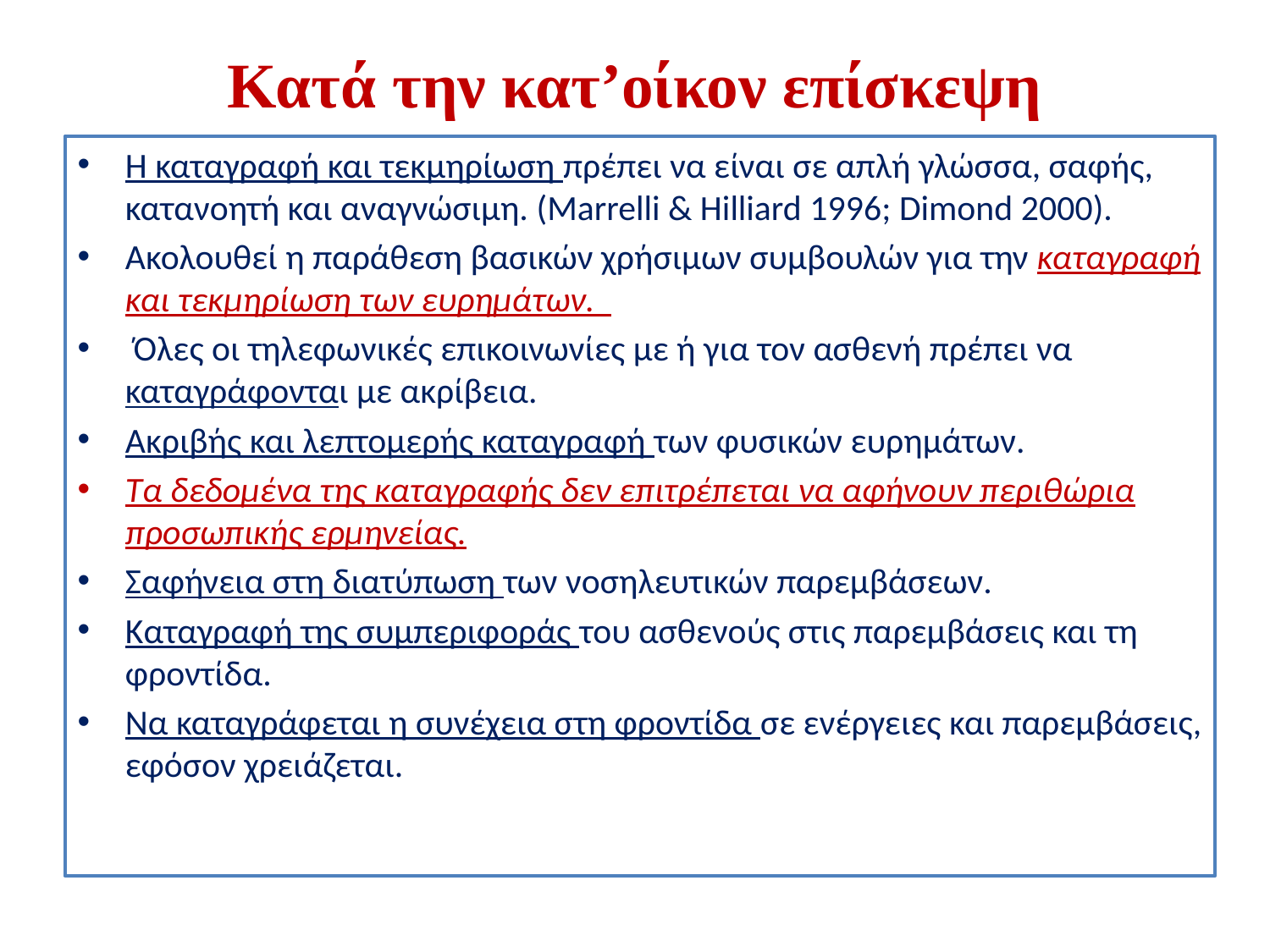

# Κατά την κατ’οίκον επίσκεψη
Η καταγραφή και τεκμηρίωση πρέπει να είναι σε απλή γλώσσα, σαφής, κατανοητή και αναγνώσιμη. (Marrelli & Hilliard 1996; Dimond 2000).
Ακολουθεί η παράθεση βασικών χρήσιμων συμβουλών για την καταγραφή και τεκμηρίωση των ευρημάτων.
 Όλες οι τηλεφωνικές επικοινωνίες με ή για τον ασθενή πρέπει να καταγράφονται με ακρίβεια.
Ακριβής και λεπτομερής καταγραφή των φυσικών ευρημάτων.
Τα δεδομένα της καταγραφής δεν επιτρέπεται να αφήνουν περιθώρια προσωπικής ερμηνείας.
Σαφήνεια στη διατύπωση των νοσηλευτικών παρεμβάσεων.
Καταγραφή της συμπεριφοράς του ασθενούς στις παρεμβάσεις και τη φροντίδα.
Να καταγράφεται η συνέχεια στη φροντίδα σε ενέργειες και παρεμβάσεις, εφόσον χρειάζεται.